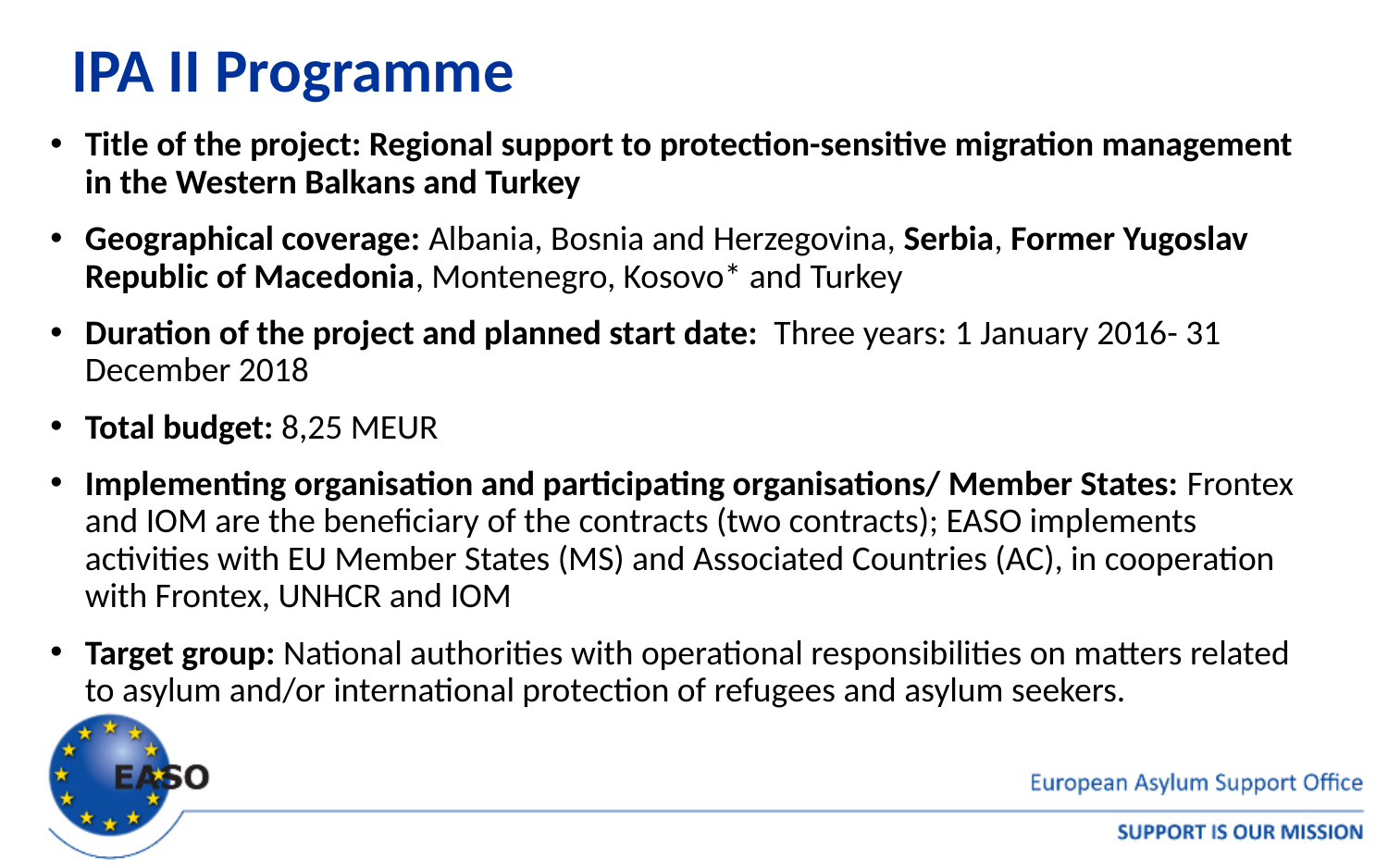

# IPA II Programme
Title of the project: Regional support to protection-sensitive migration management in the Western Balkans and Turkey
Geographical coverage: Albania, Bosnia and Herzegovina, Serbia, Former Yugoslav Republic of Macedonia, Montenegro, Kosovo* and Turkey
Duration of the project and planned start date:  Three years: 1 January 2016- 31 December 2018
Total budget: 8,25 MEUR
Implementing organisation and participating organisations/ Member States: Frontex and IOM are the beneficiary of the contracts (two contracts); EASO implements activities with EU Member States (MS) and Associated Countries (AC), in cooperation with Frontex, UNHCR and IOM
Target group: National authorities with operational responsibilities on matters related to asylum and/or international protection of refugees and asylum seekers.